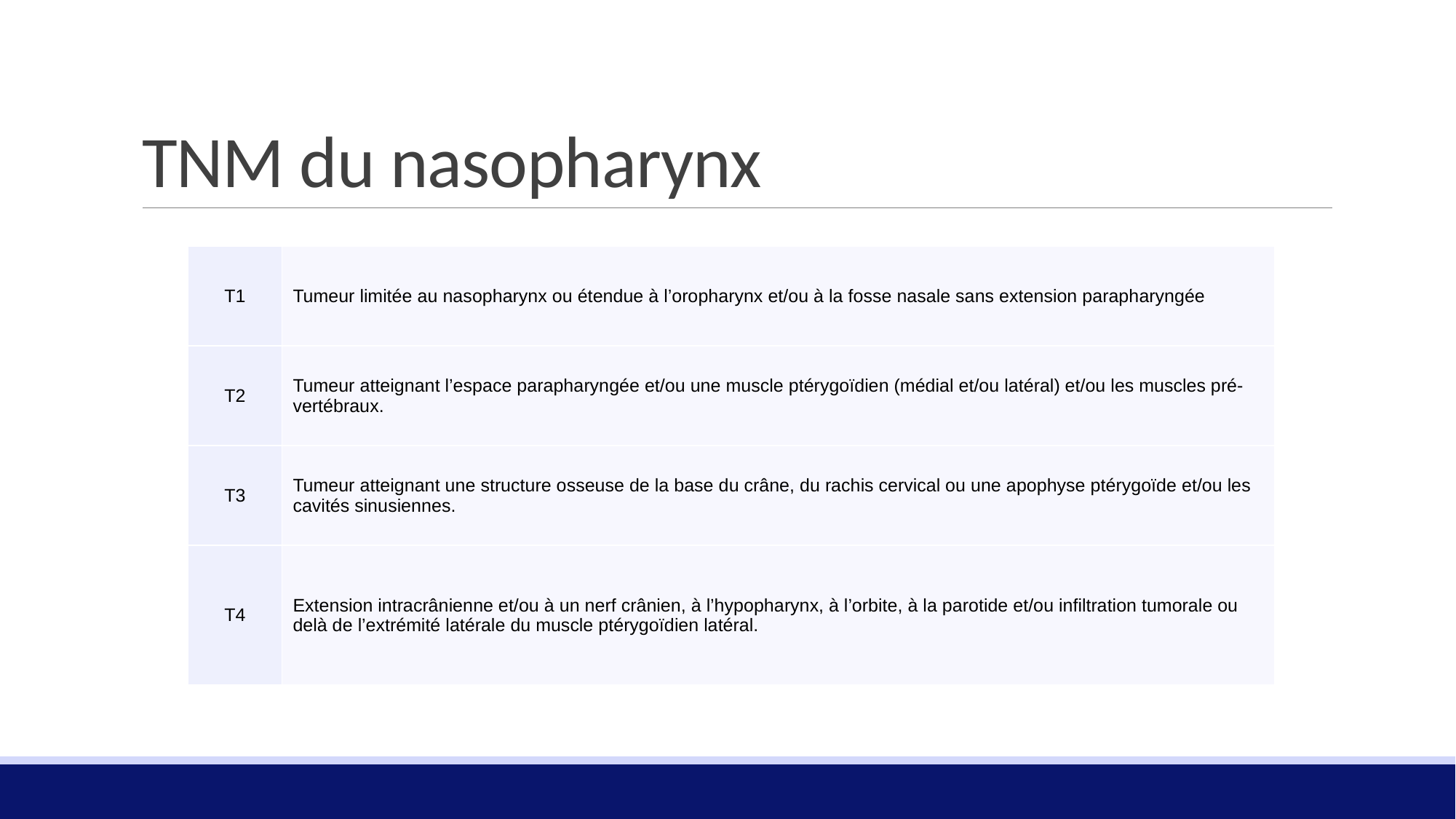

# TNM du nasopharynx
| T1 | Tumeur limitée au nasopharynx ou étendue à l’oropharynx et/ou à la fosse nasale sans extension parapharyngée |
| --- | --- |
| T2 | Tumeur atteignant l’espace parapharyngée et/ou une muscle ptérygoïdien (médial et/ou latéral) et/ou les muscles pré-vertébraux. |
| T3 | Tumeur atteignant une structure osseuse de la base du crâne, du rachis cervical ou une apophyse ptérygoïde et/ou les cavités sinusiennes. |
| T4 | Extension intracrânienne et/ou à un nerf crânien, à l’hypopharynx, à l’orbite, à la parotide et/ou infiltration tumorale ou delà de l’extrémité latérale du muscle ptérygoïdien latéral. |